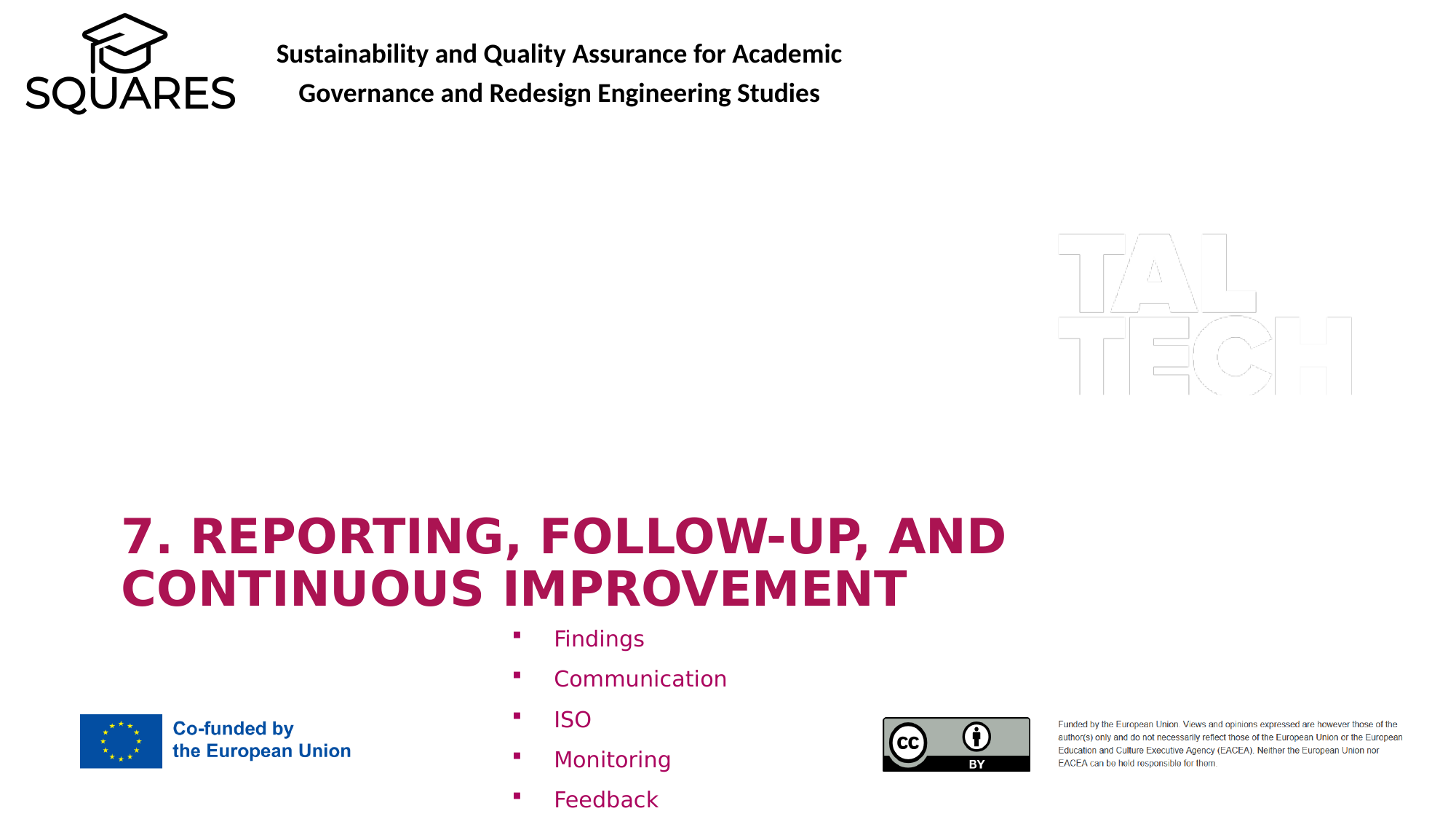

7. Reporting, Follow-Up, and Continuous Improvement
Findings
Communication
ISO
Monitoring
Feedback